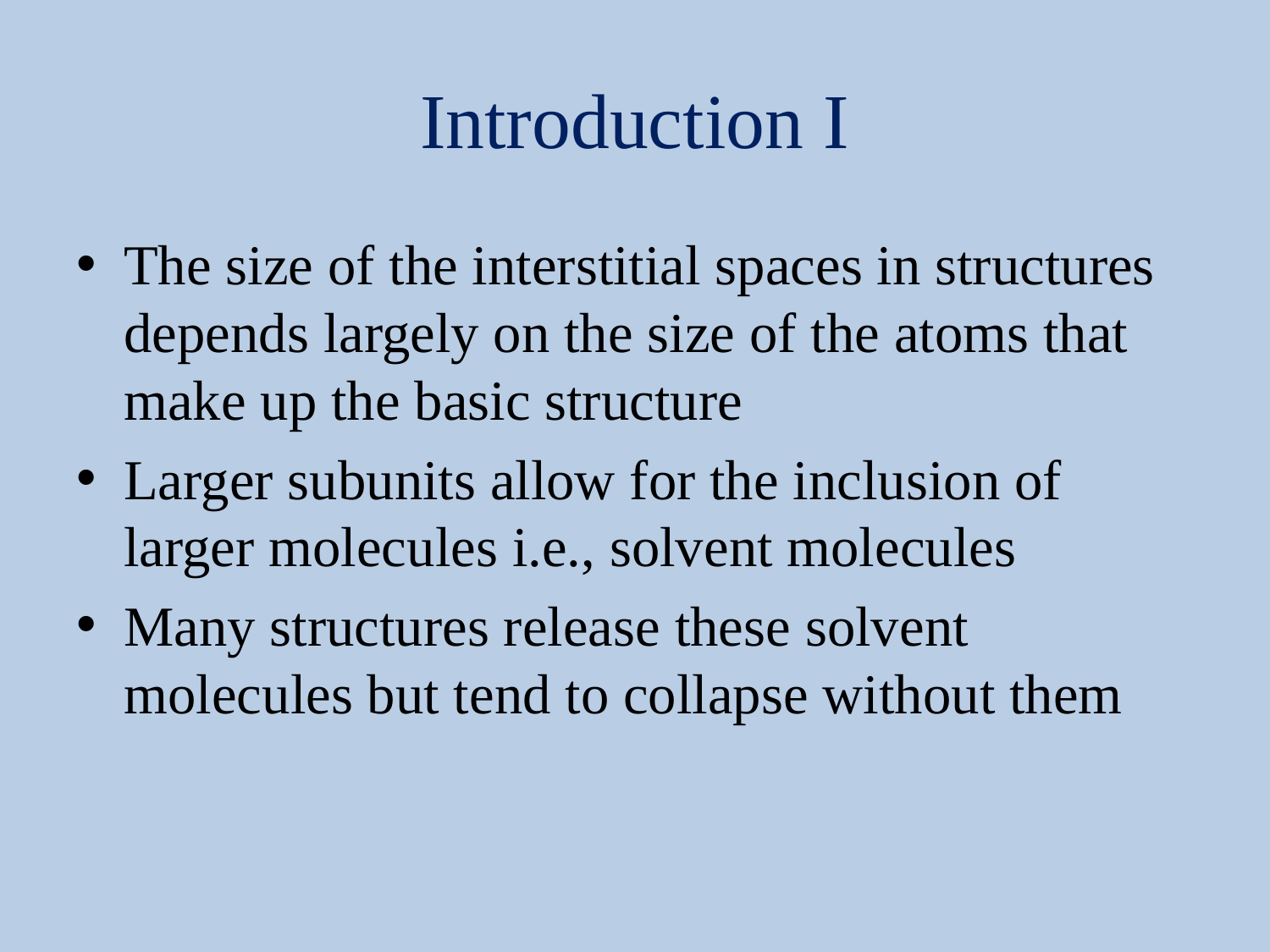

# Introduction I
The size of the interstitial spaces in structures depends largely on the size of the atoms that make up the basic structure
Larger subunits allow for the inclusion of larger molecules i.e., solvent molecules
Many structures release these solvent molecules but tend to collapse without them